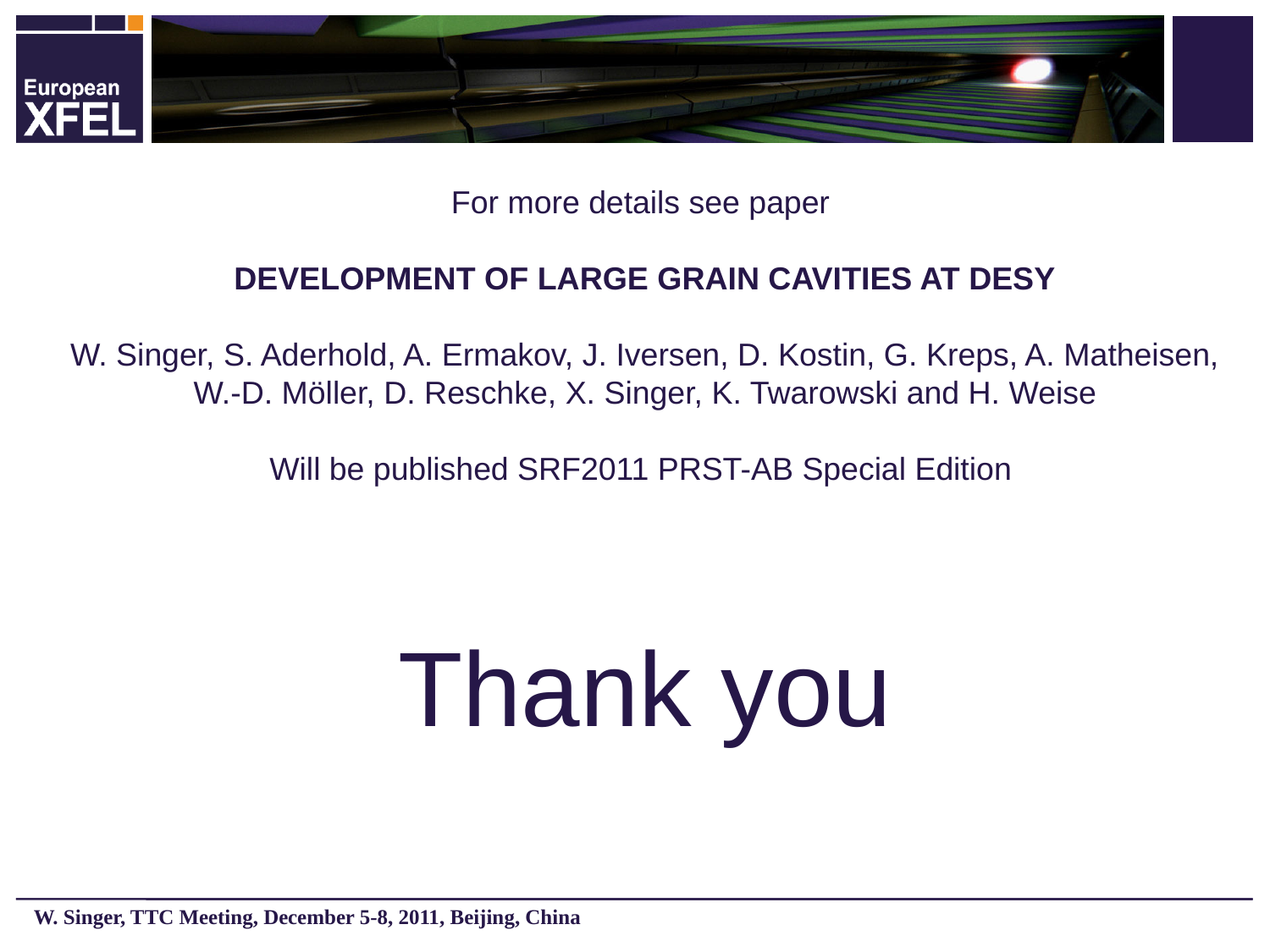

For more details see paper

Development of Large Grain Cavities at DESY

W. Singer, S. Aderhold, A. Ermakov, J. Iversen, D. Kostin, G. Kreps, A. Matheisen, W.-D. Möller, D. Reschke, X. Singer, K. Twarowski and H. Weise

Will be published SRF2011 PRST-AB Special Edition

Thank you